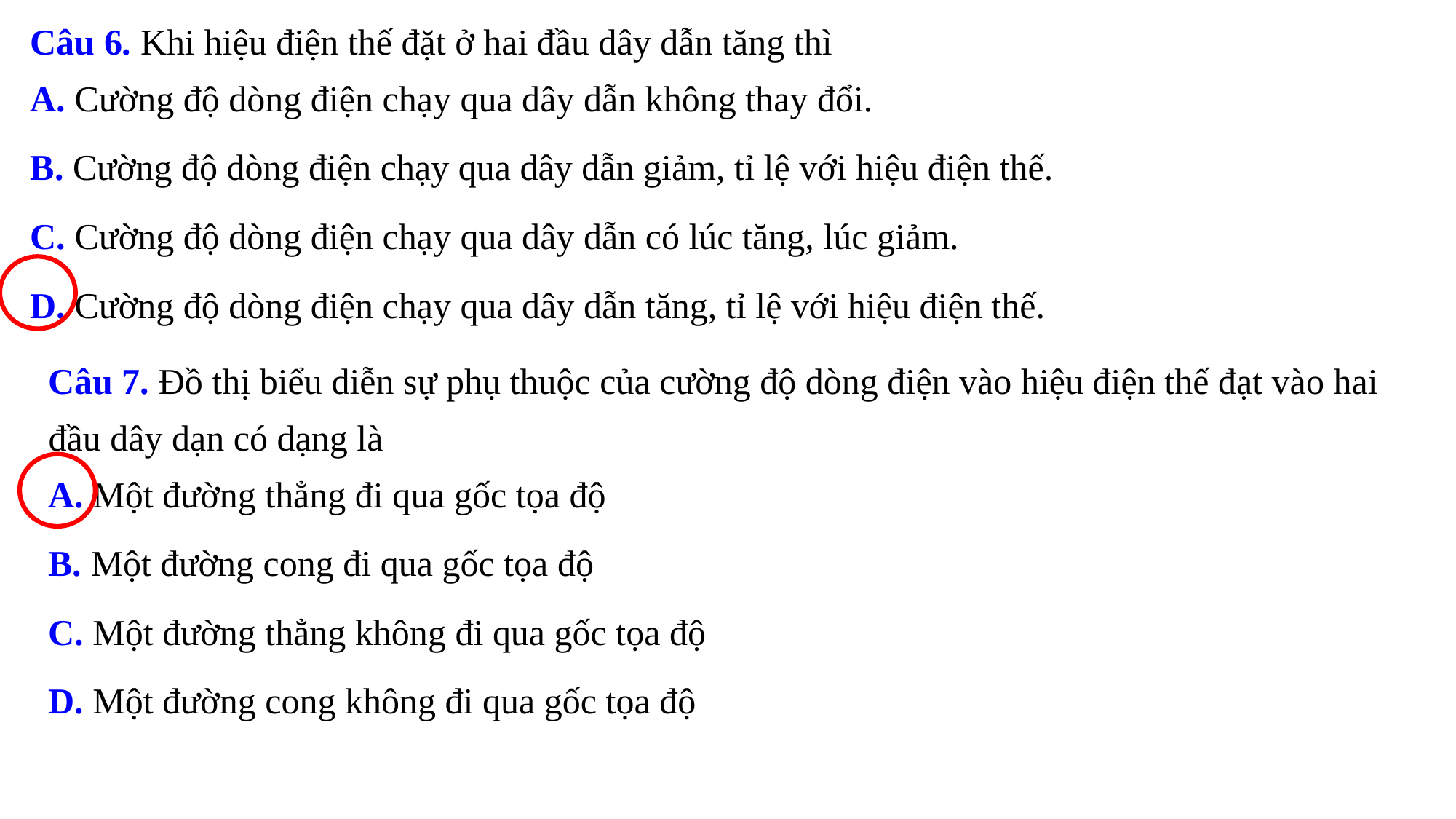

Câu 6. Khi hiệu điện thế đặt ở hai đầu dây dẫn tăng thì
A. Cường độ dòng điện chạy qua dây dẫn không thay đổi.
B. Cường độ dòng điện chạy qua dây dẫn giảm, tỉ lệ với hiệu điện thế.
C. Cường độ dòng điện chạy qua dây dẫn có lúc tăng, lúc giảm.
D. Cường độ dòng điện chạy qua dây dẫn tăng, tỉ lệ với hiệu điện thế.

Câu 7. Đồ thị biểu diễn sự phụ thuộc của cường độ dòng điện vào hiệu điện thế đạt vào hai đầu dây dạn có dạng là
A. Một đường thẳng đi qua gốc tọa độ
B. Một đường cong đi qua gốc tọa độ
C. Một đường thẳng không đi qua gốc tọa độ
D. Một đường cong không đi qua gốc tọa độ